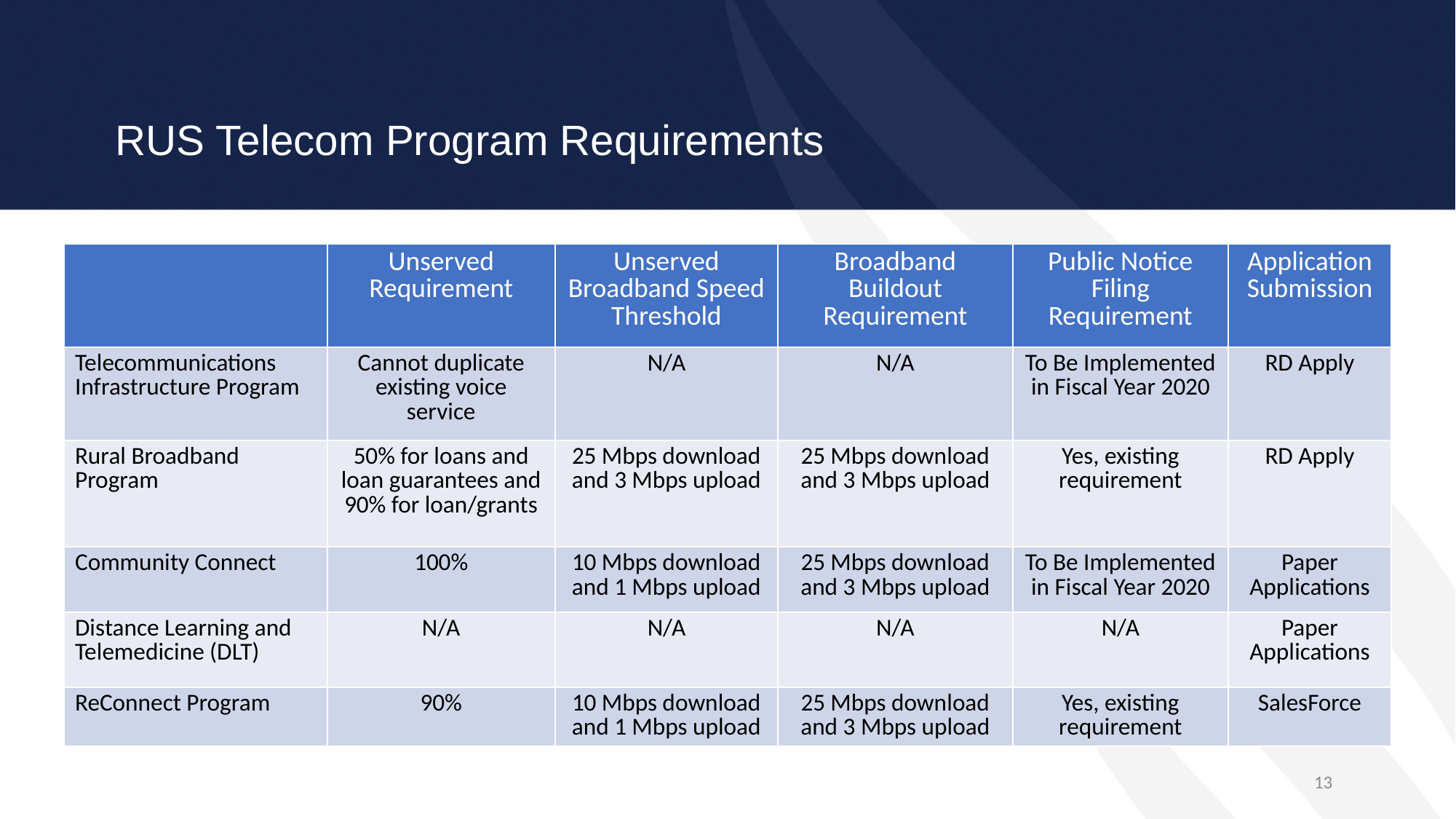

# RUS Telecom Program Requirements
|  | Unserved Requirement | Unserved Broadband Speed Threshold | Broadband Buildout Requirement | Public Notice Filing Requirement | Application Submission |
| --- | --- | --- | --- | --- | --- |
| Telecommunications Infrastructure Program | Cannot duplicate existing voice service | N/A | N/A | To Be Implemented in Fiscal Year 2020 | RD Apply |
| Rural Broadband Program | 50% for loans and loan guarantees and 90% for loan/grants | 25 Mbps download and 3 Mbps upload | 25 Mbps download and 3 Mbps upload | Yes, existing requirement | RD Apply |
| Community Connect | 100% | 10 Mbps download and 1 Mbps upload | 25 Mbps download and 3 Mbps upload | To Be Implemented in Fiscal Year 2020 | Paper Applications |
| Distance Learning and Telemedicine (DLT) | N/A | N/A | N/A | N/A | Paper Applications |
| ReConnect Program | 90% | 10 Mbps download and 1 Mbps upload | 25 Mbps download and 3 Mbps upload | Yes, existing requirement | SalesForce |
13